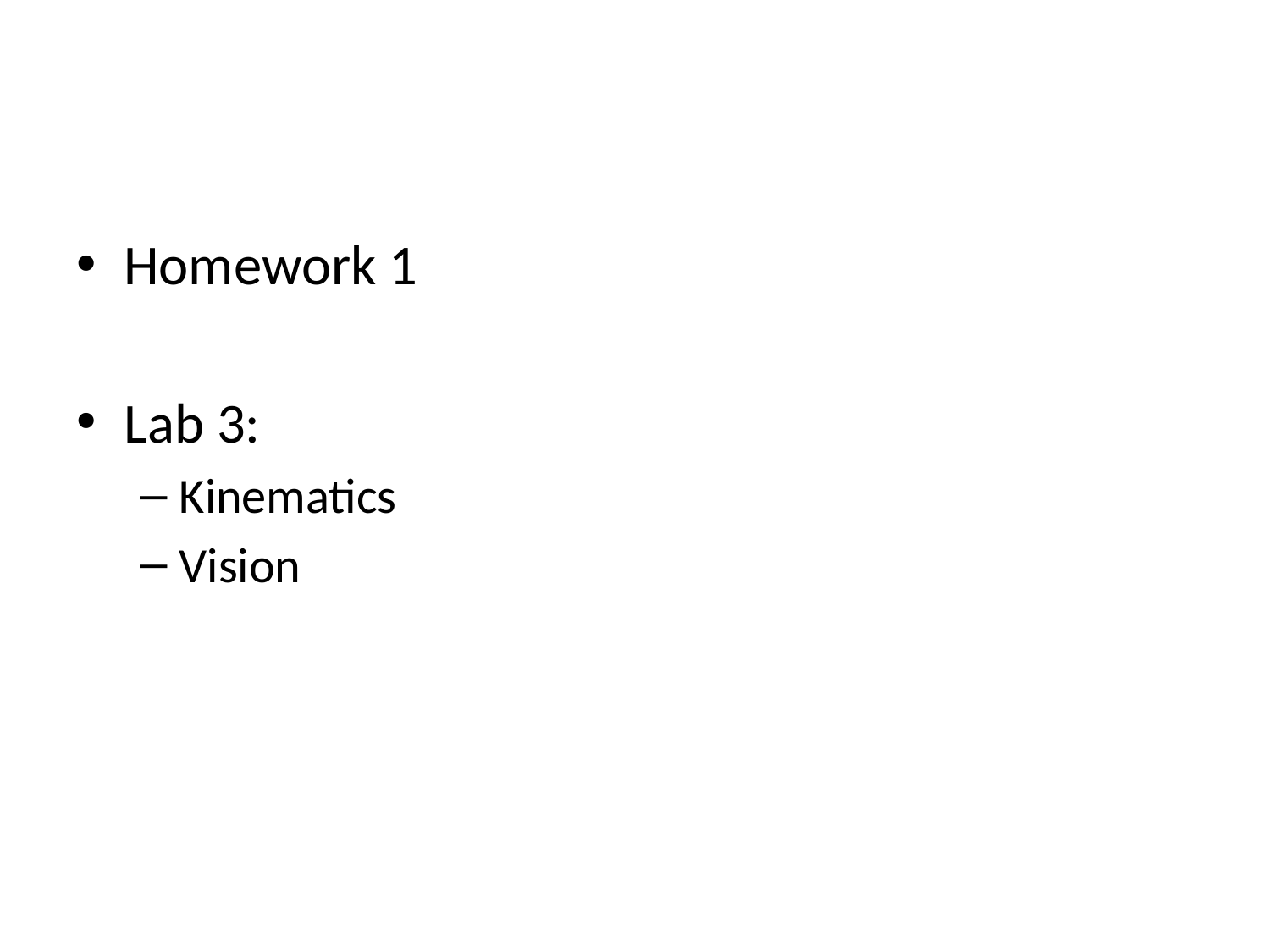

#
Homework 1

Lab 3:
Kinematics
Vision